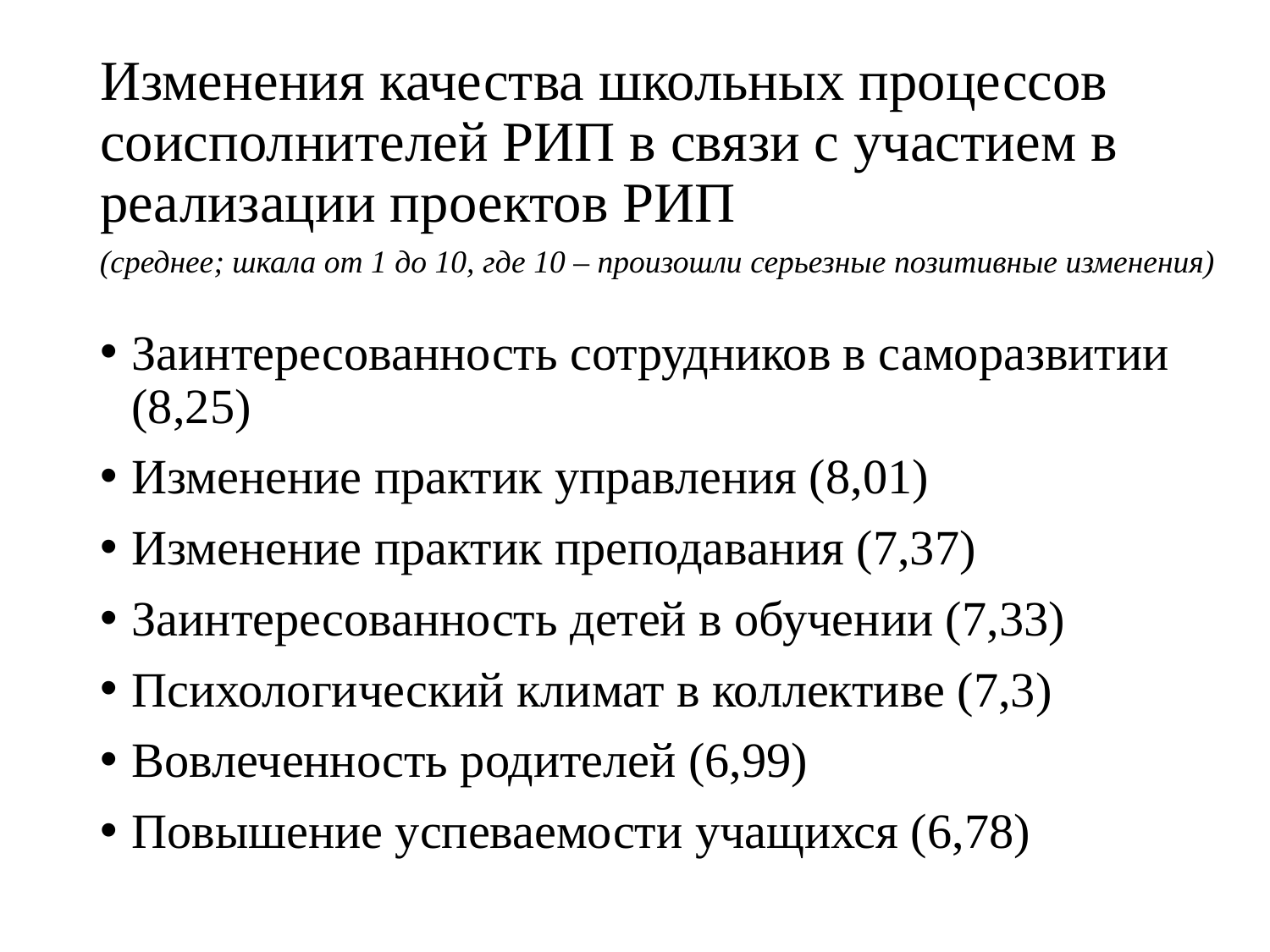

# Изменения качества школьных процессов соисполнителей РИП в связи с участием в реализации проектов РИП
(среднее; шкала от 1 до 10, где 10 – произошли серьезные позитивные изменения)
Заинтересованность сотрудников в саморазвитии (8,25)
Изменение практик управления (8,01)
Изменение практик преподавания (7,37)
Заинтересованность детей в обучении (7,33)
Психологический климат в коллективе (7,3)
Вовлеченность родителей (6,99)
Повышение успеваемости учащихся (6,78)